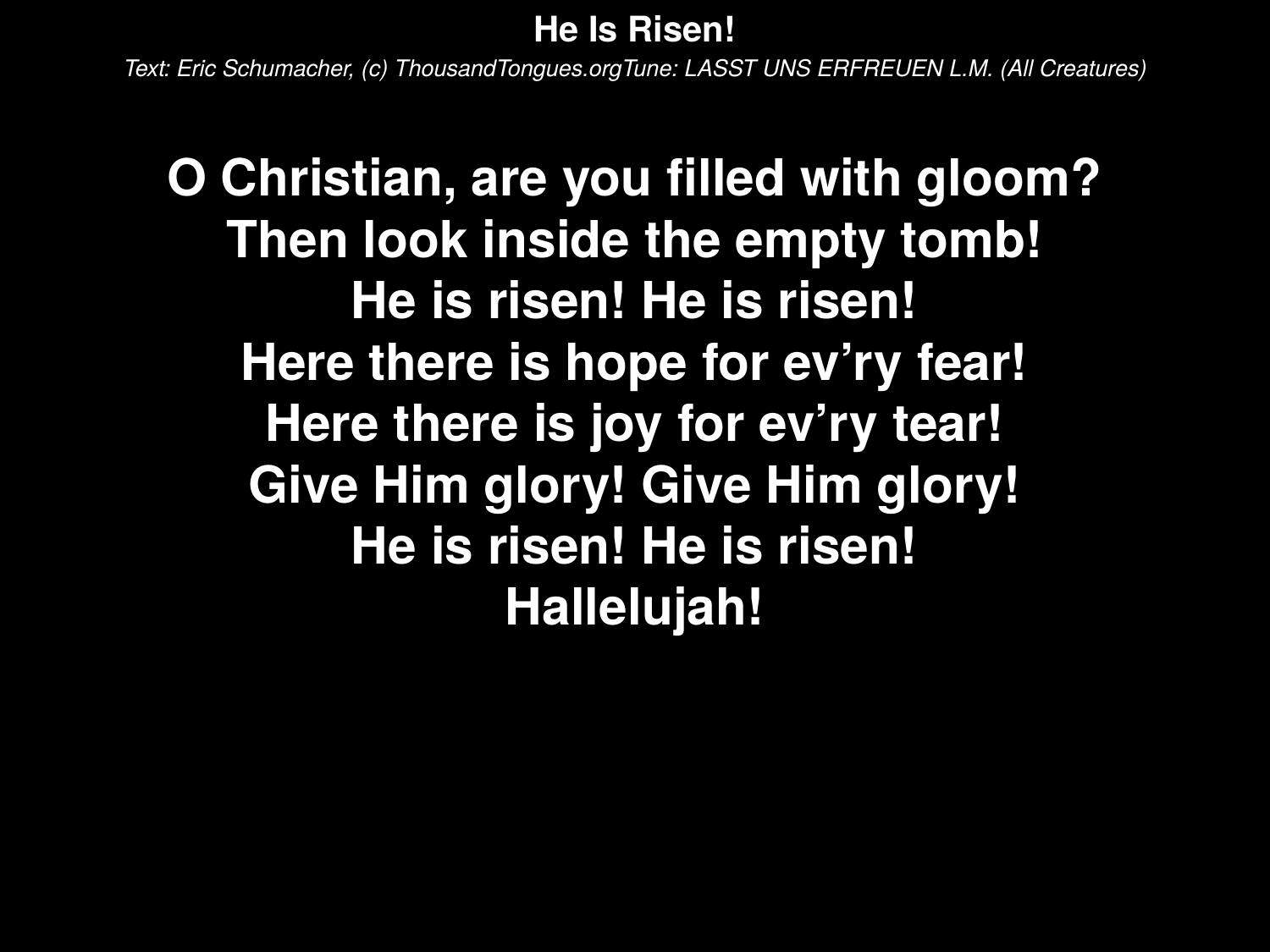

He Is Risen!
Text: Eric Schumacher, (c) ThousandTongues.orgTune: LASST UNS ERFREUEN L.M. (All Creatures)
O Christian, are you filled with gloom?
Then look inside the empty tomb!
He is risen! He is risen!
Here there is hope for ev’ry fear!
Here there is joy for ev’ry tear!
Give Him glory! Give Him glory!
He is risen! He is risen!
Hallelujah!